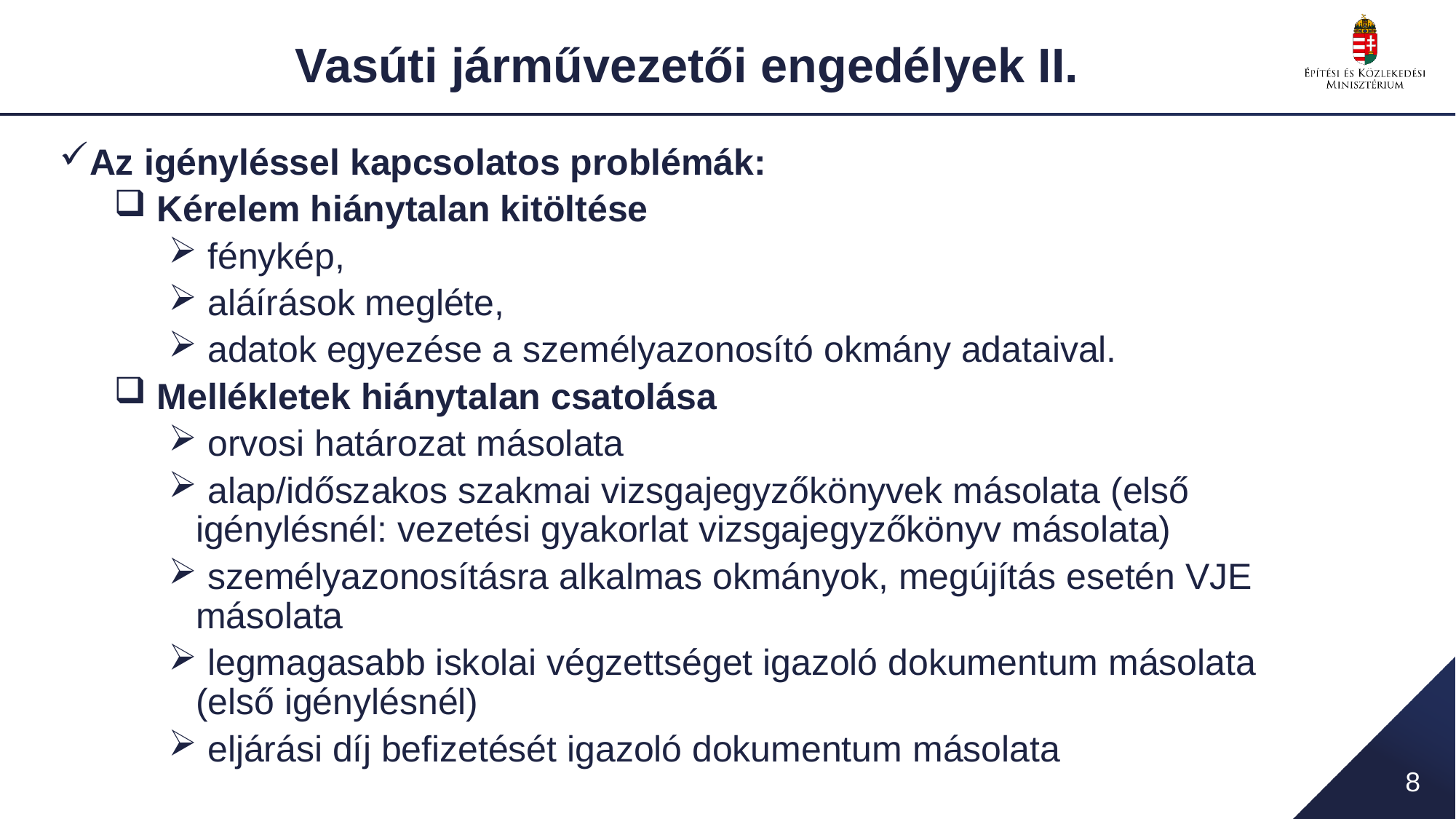

# Vasúti járművezetői engedélyek II.
Az igényléssel kapcsolatos problémák:
 Kérelem hiánytalan kitöltése
 fénykép,
 aláírások megléte,
 adatok egyezése a személyazonosító okmány adataival.
 Mellékletek hiánytalan csatolása
 orvosi határozat másolata
 alap/időszakos szakmai vizsgajegyzőkönyvek másolata (első igénylésnél: vezetési gyakorlat vizsgajegyzőkönyv másolata)
 személyazonosításra alkalmas okmányok, megújítás esetén VJE másolata
 legmagasabb iskolai végzettséget igazoló dokumentum másolata (első igénylésnél)
 eljárási díj befizetését igazoló dokumentum másolata

8